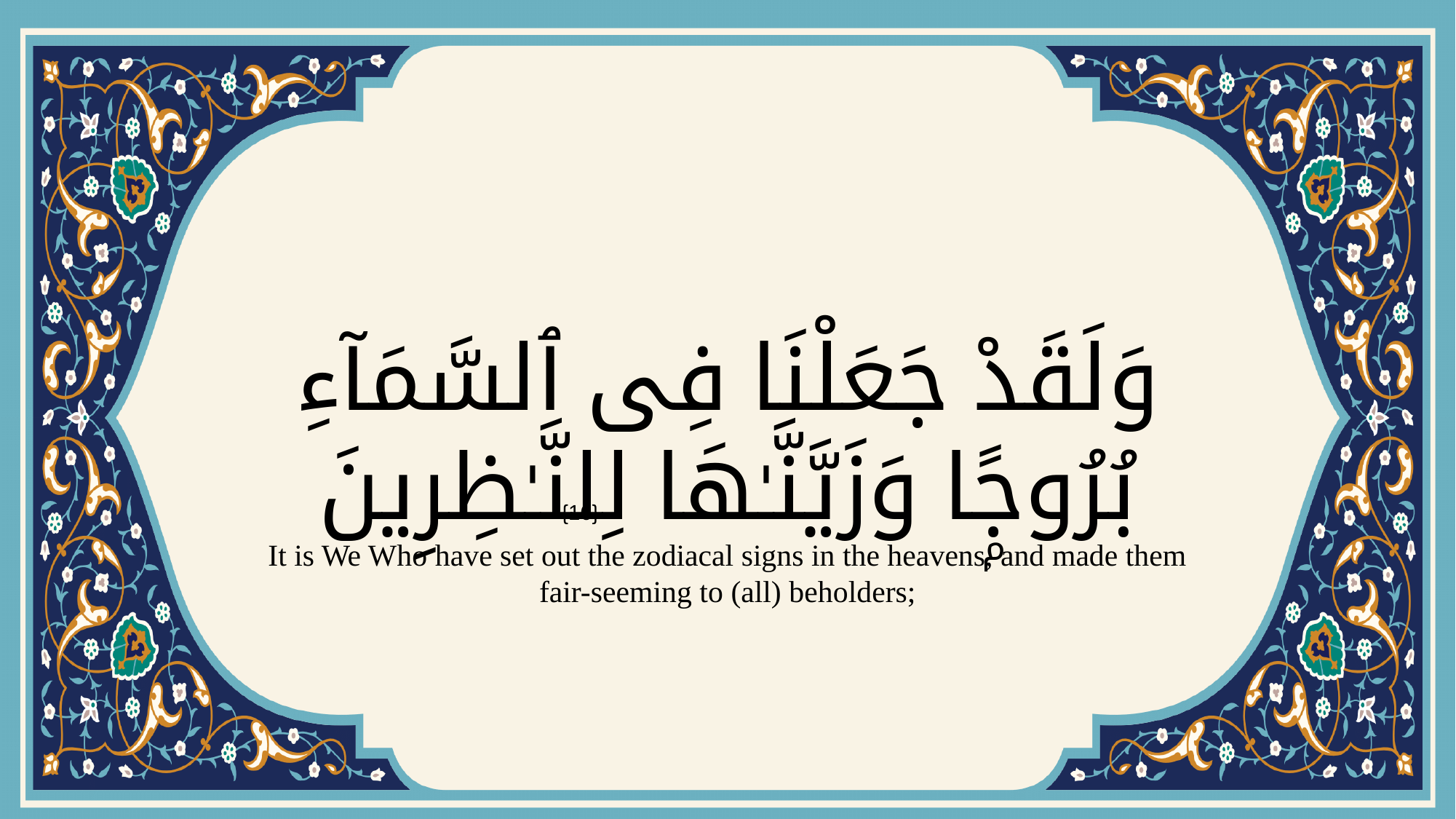

# وَلَقَدْ جَعَلْنَا فِى ٱلسَّمَآءِ بُرُوجًۭا وَزَيَّنَّـٰهَا لِلنَّـٰظِرِينَ
{16}
It is We Who have set out the zodiacal signs in the heavens, and made them fair-seeming to (all) beholders;